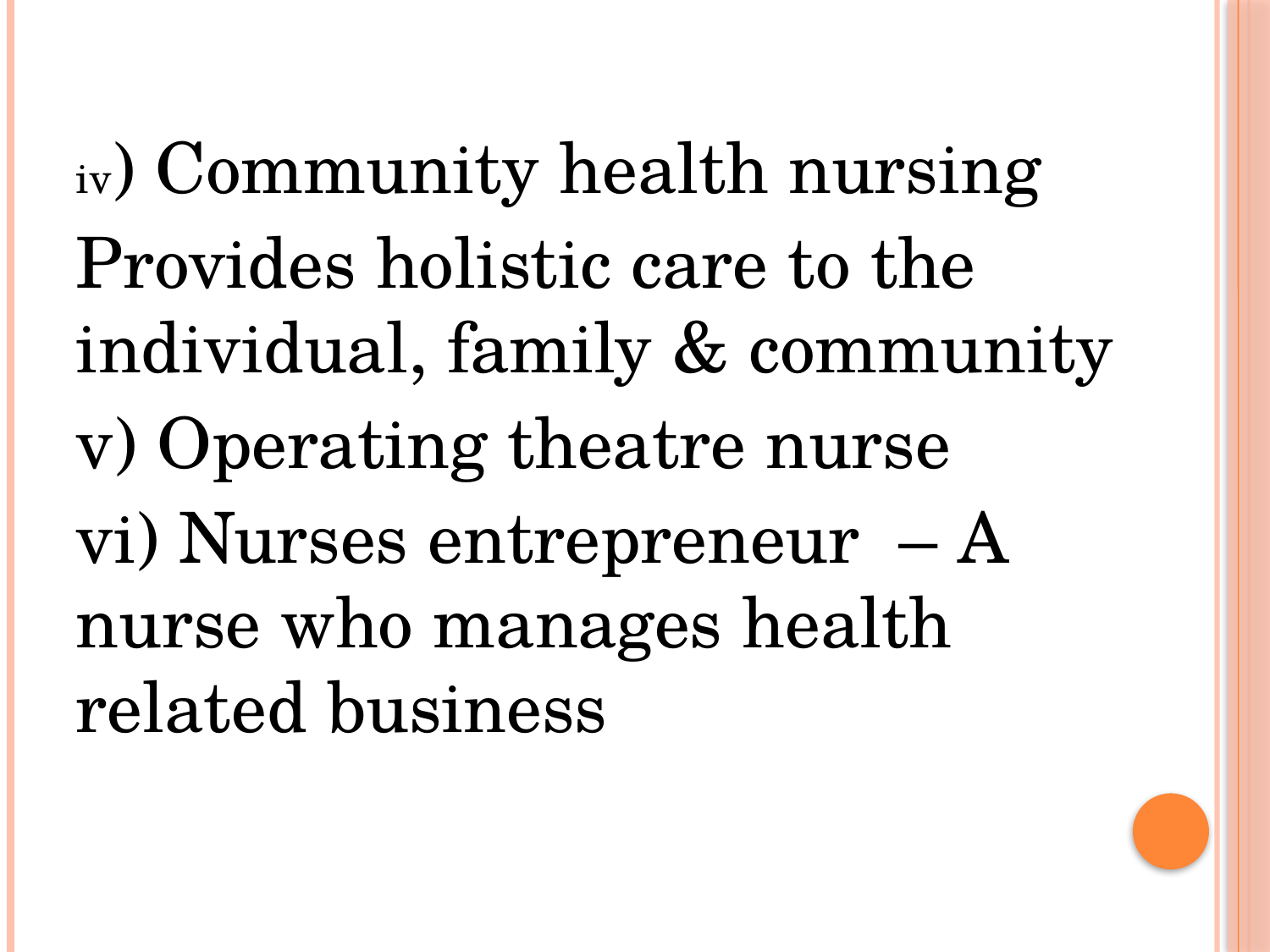

iv) Community health nursing
Provides holistic care to the individual, family & community
v) Operating theatre nurse
vi) Nurses entrepreneur  – A nurse who manages health related business